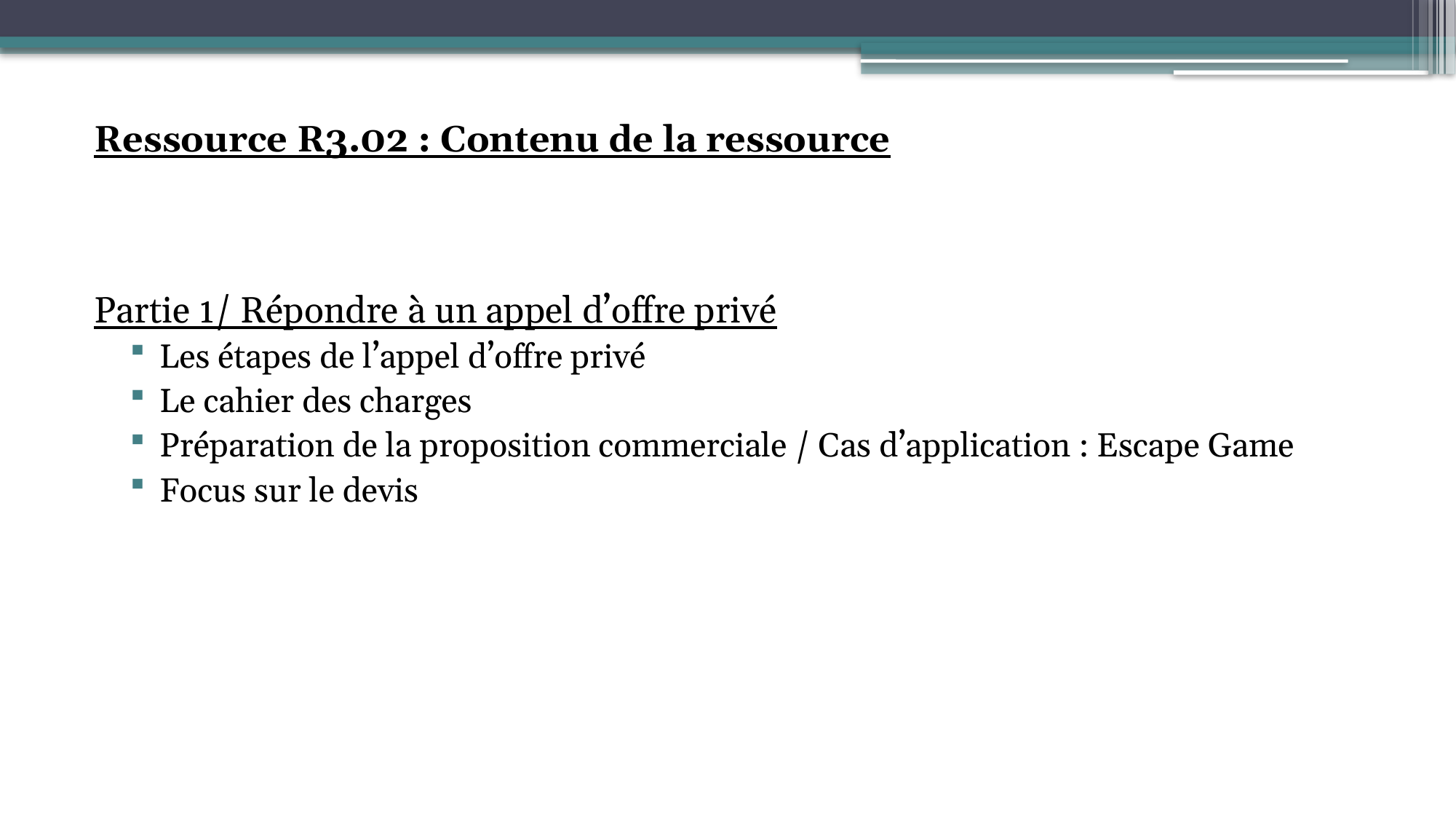

Ressource R3.02 : Contenu de la ressource

Partie 1/ Répondre à un appel d’offre privé
Les étapes de l’appel d’offre privé
Le cahier des charges
Préparation de la proposition commerciale / Cas d’application : Escape Game
Focus sur le devis